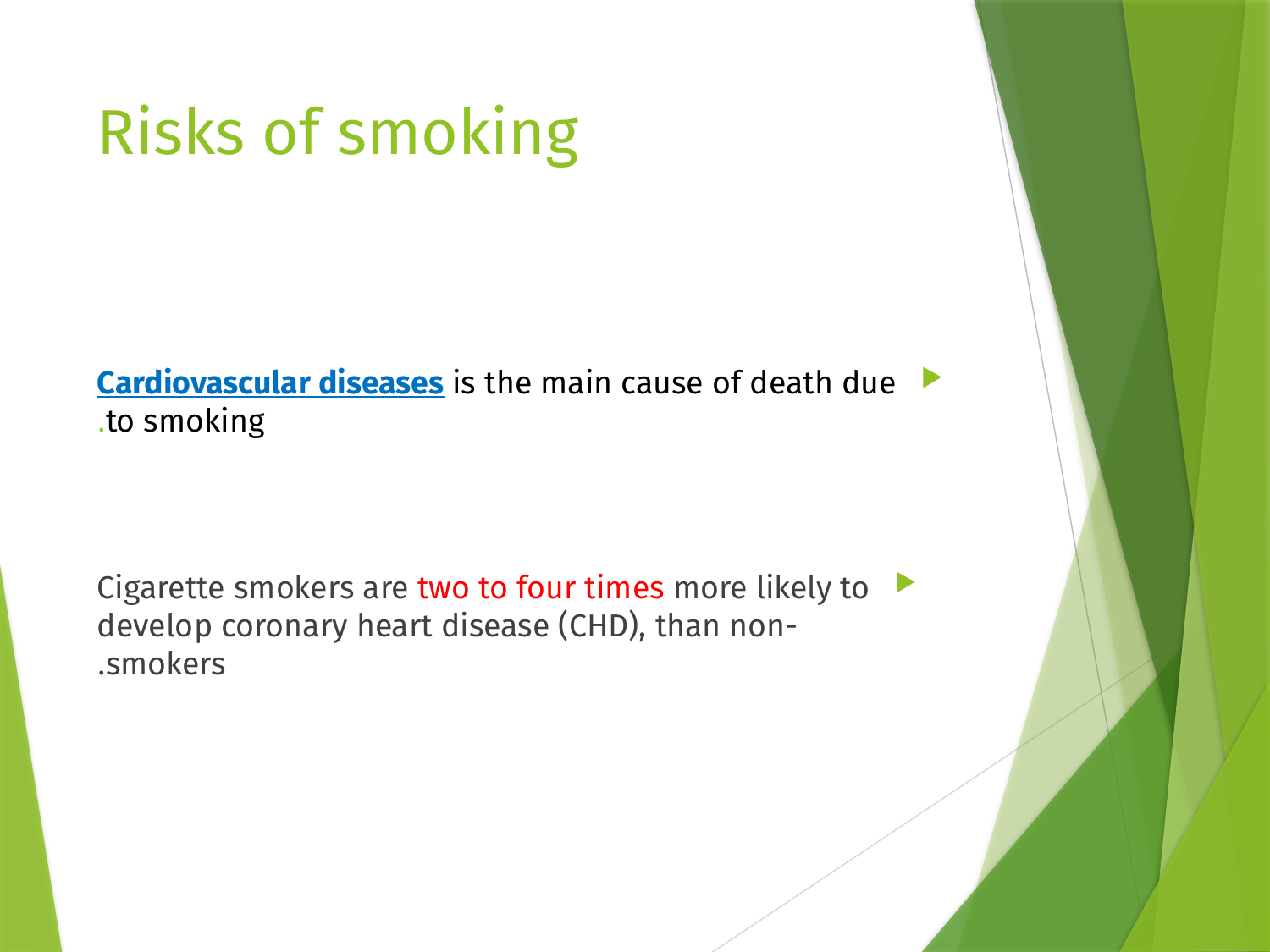

# Risks of smoking

Cardiovascular diseases is the main cause of death due to smoking.

Cigarette smokers are two to four times more likely to develop coronary heart disease (CHD), than non-smokers.